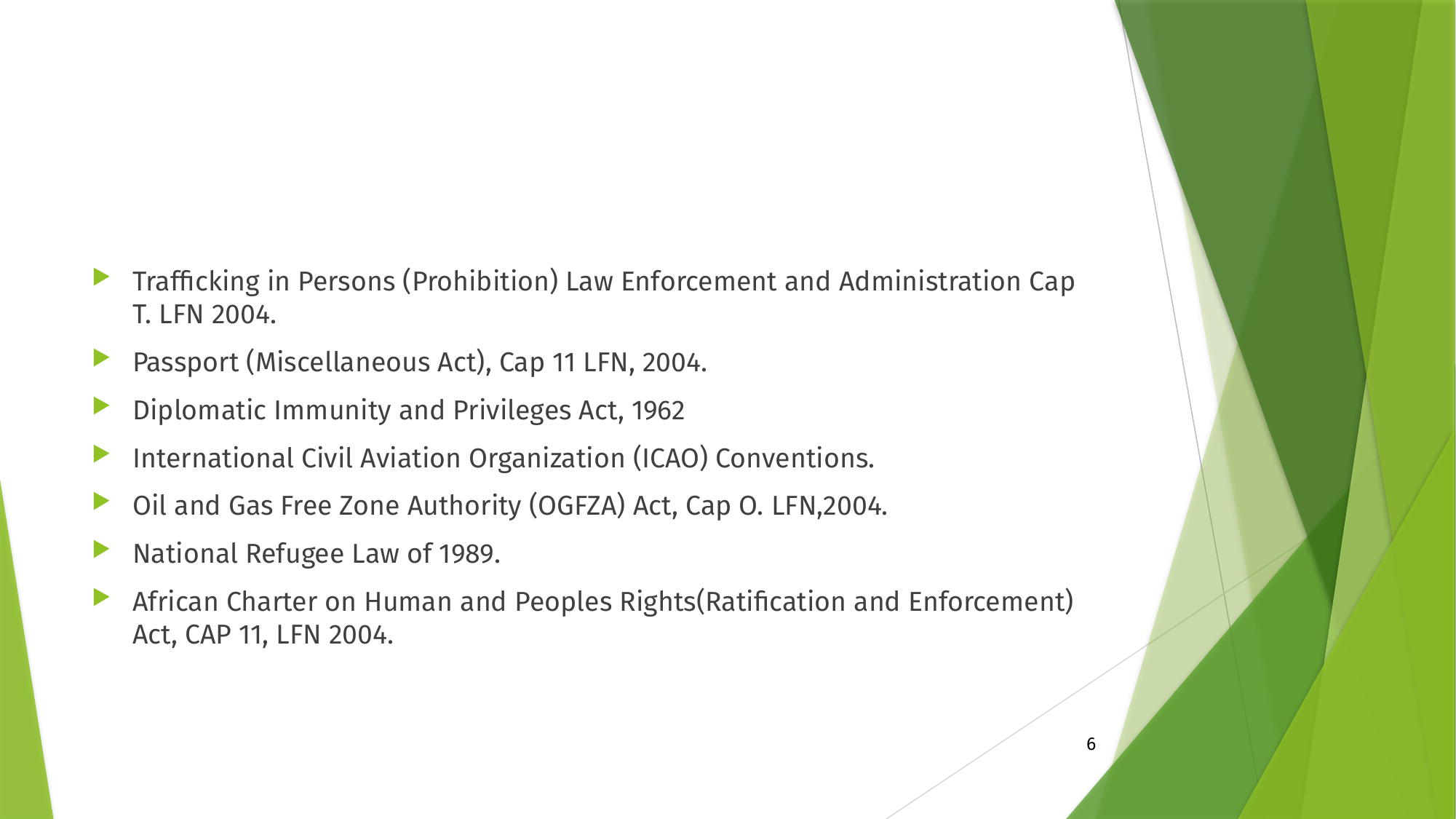

#
Trafficking in Persons (Prohibition) Law Enforcement and Administration Cap T. LFN 2004.
Passport (Miscellaneous Act), Cap 11 LFN, 2004.
Diplomatic Immunity and Privileges Act, 1962
International Civil Aviation Organization (ICAO) Conventions.
Oil and Gas Free Zone Authority (OGFZA) Act, Cap O. LFN,2004.
National Refugee Law of 1989.
African Charter on Human and Peoples Rights(Ratification and Enforcement) Act, CAP 11, LFN 2004.

6